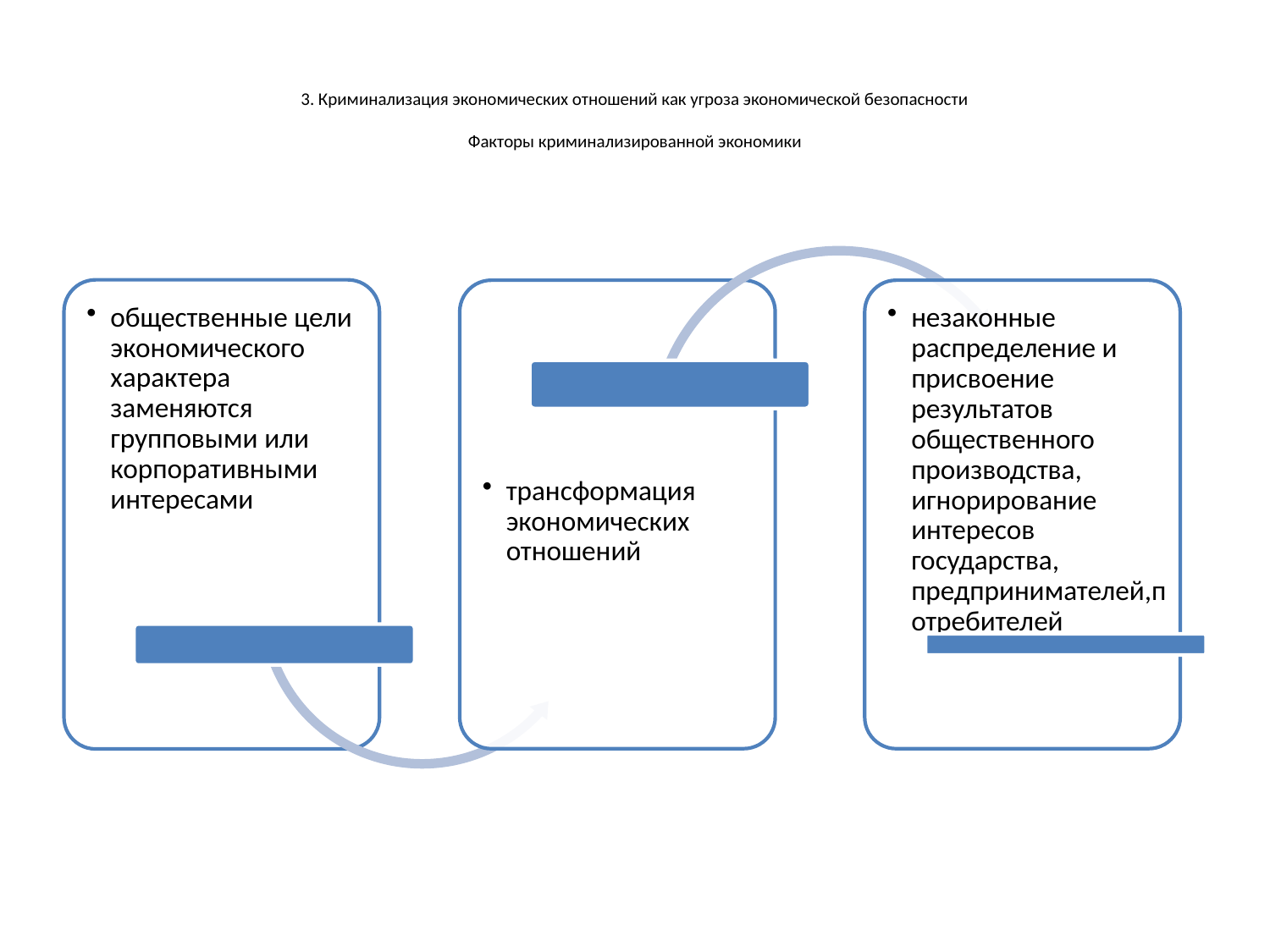

# 3. Криминализация экономических отношений как угроза экономической безопасности Факторы криминализированной экономики
общественные цели экономического характера заменяются групповыми или корпоративными интересами

трансформация экономических отношений

незаконные распределение и присвоение результатов общественного производства, игнорирование интересов государства, предпринимателей,п отребителей